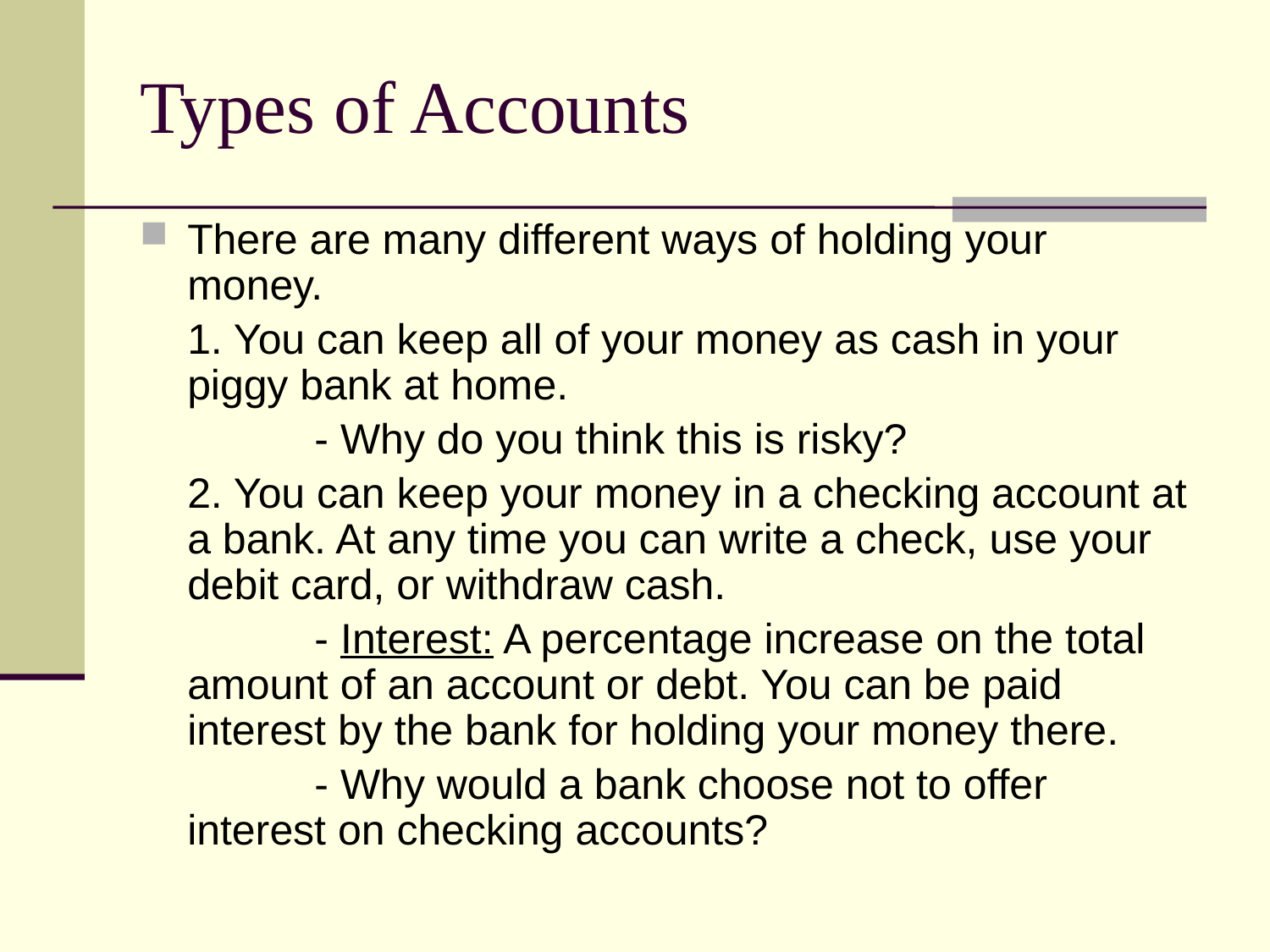

# Types of Accounts
There are many different ways of holding your money.
	1. You can keep all of your money as cash in your piggy bank at home.
		- Why do you think this is risky?
	2. You can keep your money in a checking account at a bank. At any time you can write a check, use your debit card, or withdraw cash.
		- Interest: A percentage increase on the total amount of an account or debt. You can be paid interest by the bank for holding your money there.
		- Why would a bank choose not to offer interest on checking accounts?